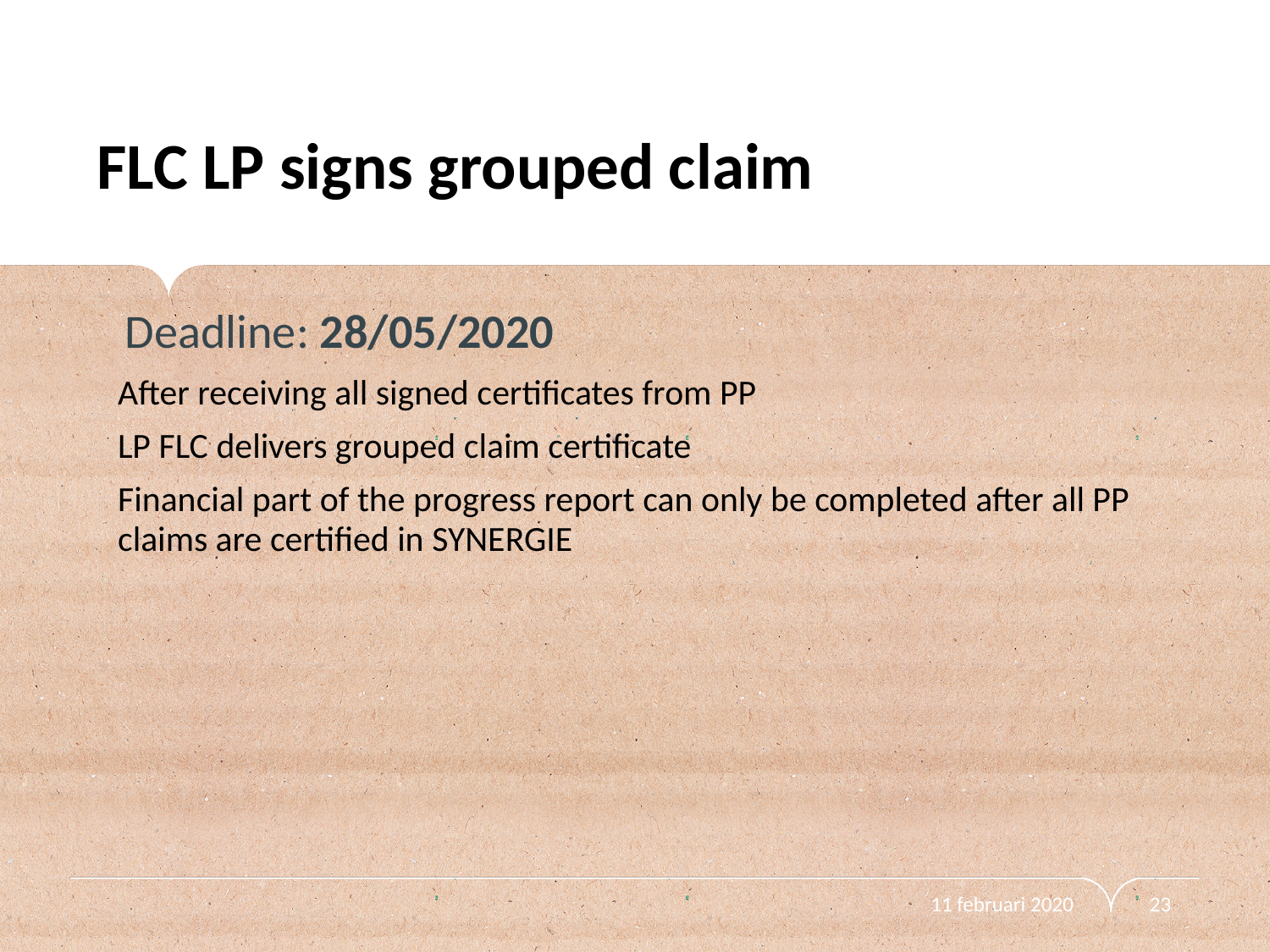

FLC LP signs grouped claim

Deadline: 28/05/2020
After receiving all signed certificates from PP
LP FLC delivers grouped claim certificate
Financial part of the progress report can only be completed after all PP claims are certified in SYNERGIE

11 februari 2020
23